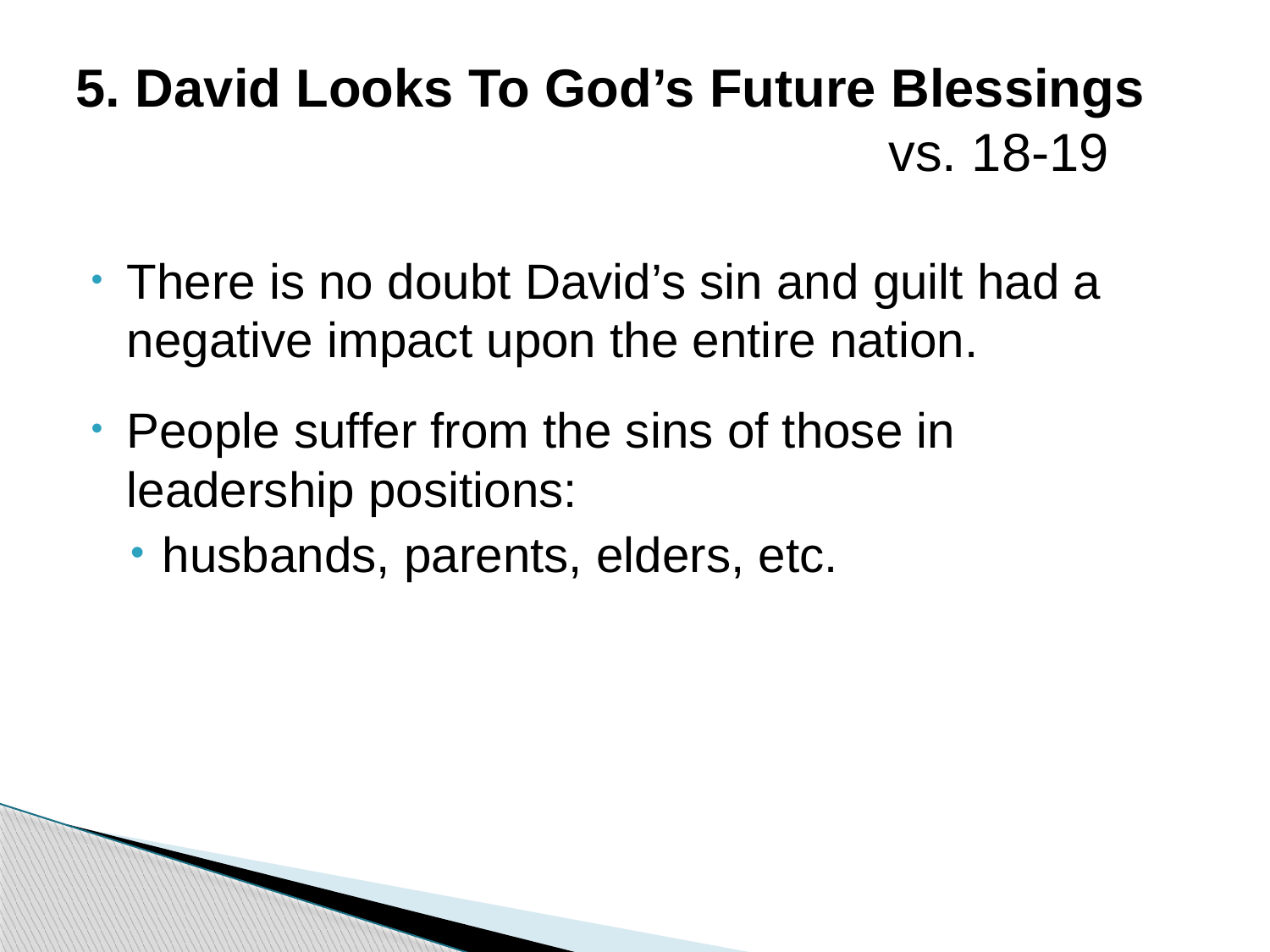

# 5. David Looks To God’s Future Blessings      						      vs. 18-19
There is no doubt David’s sin and guilt had a negative impact upon the entire nation.

People suffer from the sins of those in leadership positions:
husbands, parents, elders, etc.